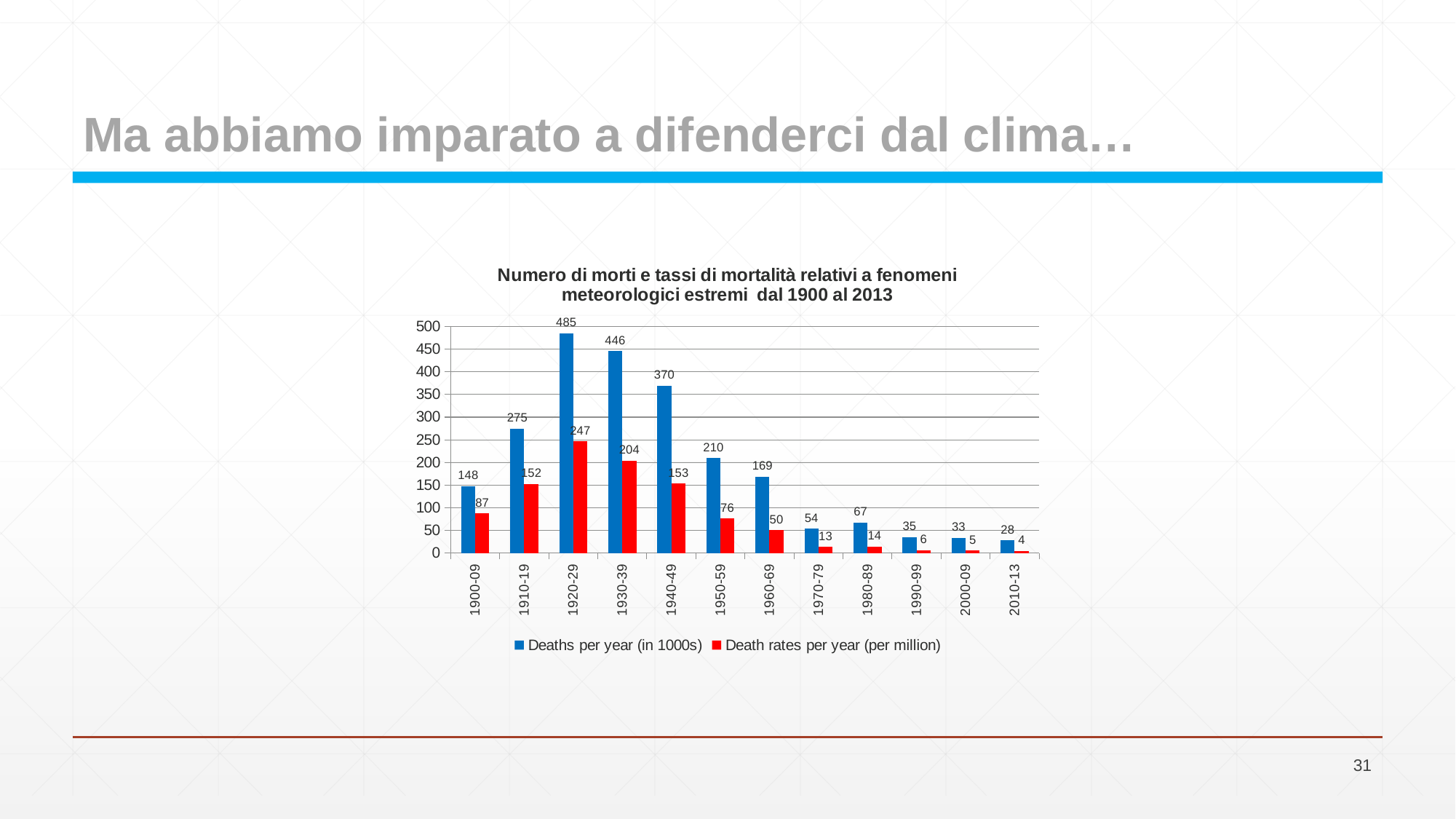

# Ma abbiamo imparato a difenderci dal clima…

### Chart: Numero di morti e tassi di mortalità relativi a fenomeni meteorologici estremi  dal 1900 al 2013

| Category | Deaths per year (in 1000s) | Death rates per year (per million) |
|---|---|---|
| 1900-09 | 147.9822 | 87.04835294117647 |
| 1910-19 | 274.7518 | 152.21706371191135 |
| 1920-29 | 484.8773 | 246.75689567430027 |
| 1930-39 | 445.8067 | 204.0305263157895 |
| 1940-49 | 369.5927 | 153.35796680497924 |
| 1950-59 | 210.0615 | 75.83447653429603 |
| 1960-69 | 168.5426 | 50.16148809523809 |
| 1970-79 | 53.6206 | 13.174594594594595 |
| 1980-89 | 67.1148 | 13.823851699279093 |
| 1990-99 | 34.6235 | 6.111827007943513 |
| 2000-09 | 33.3351 | 5.1883424124513615 |
| 2010-13 | 27.72375 | 4.3149805447470815 |
31